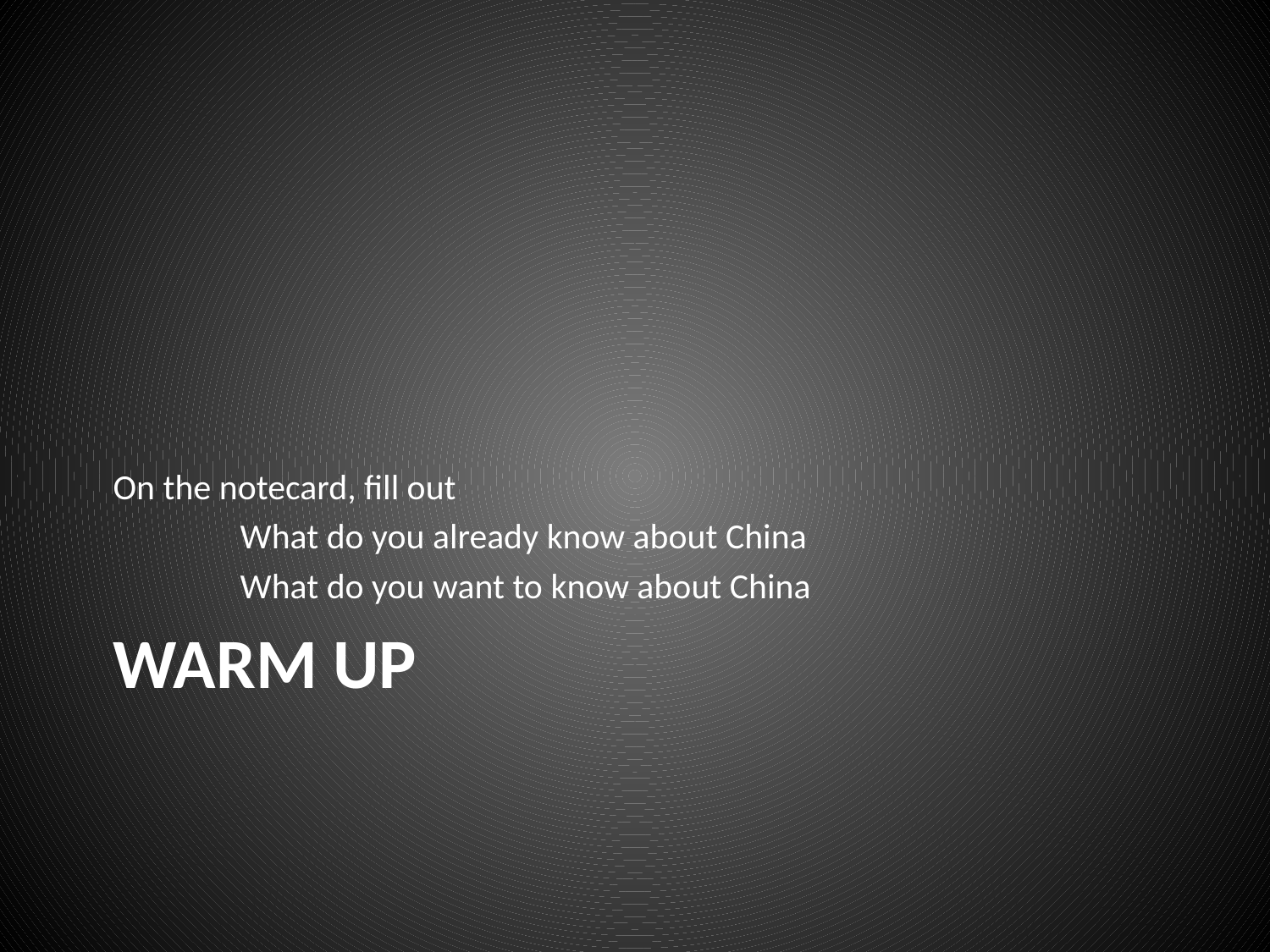

On the notecard, fill out
	What do you already know about China
	What do you want to know about China
# Warm Up